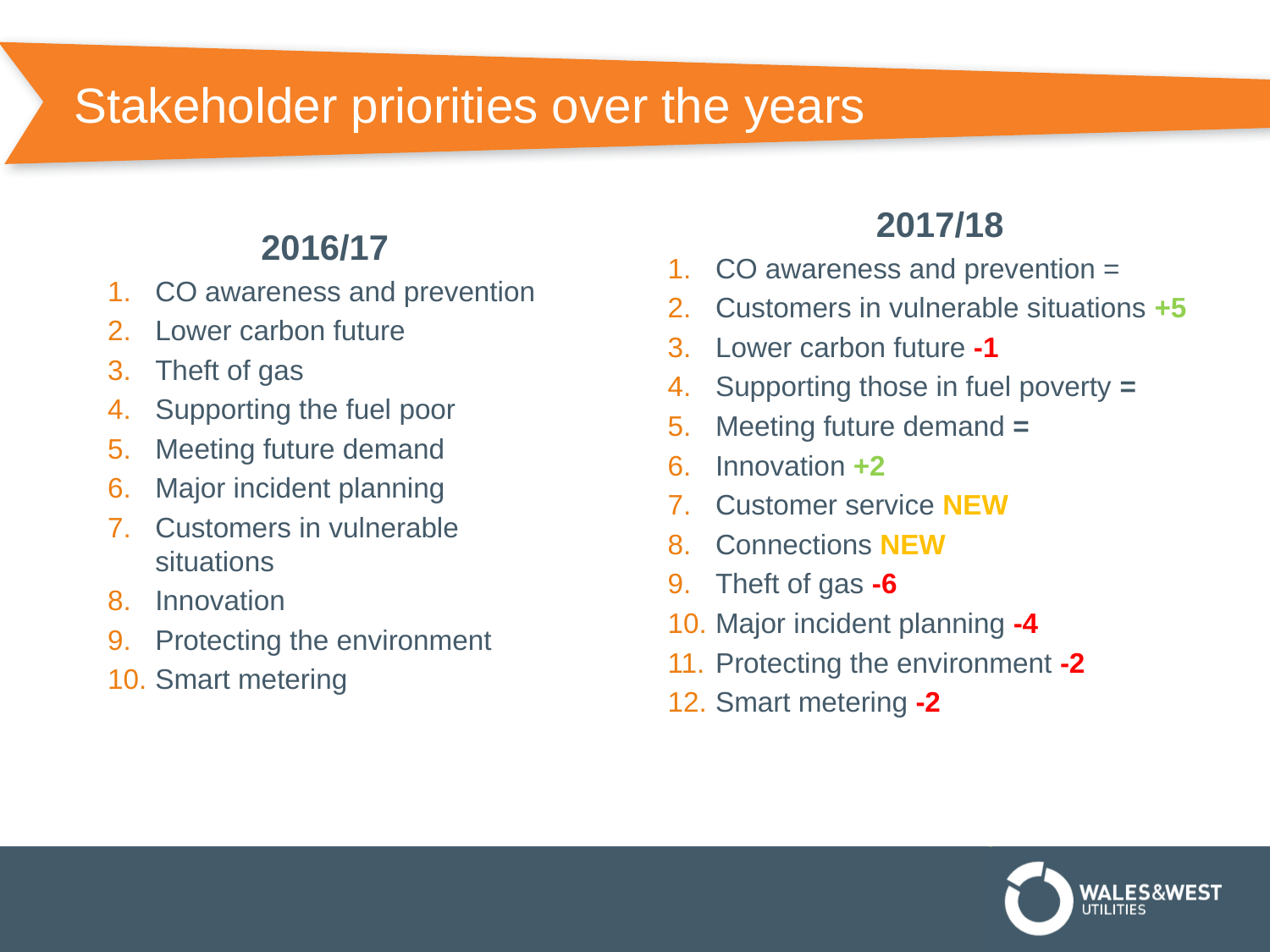

# Stakeholder priorities over the years
2017/18
CO awareness and prevention =
Customers in vulnerable situations +5
Lower carbon future -1
Supporting those in fuel poverty =
Meeting future demand =
Innovation +2
Customer service NEW
Connections NEW
Theft of gas -6
Major incident planning -4
Protecting the environment -2
Smart metering -2

2016/17
CO awareness and prevention
Lower carbon future
Theft of gas
Supporting the fuel poor
Meeting future demand
Major incident planning
Customers in vulnerable situations
Innovation
Protecting the environment
Smart metering